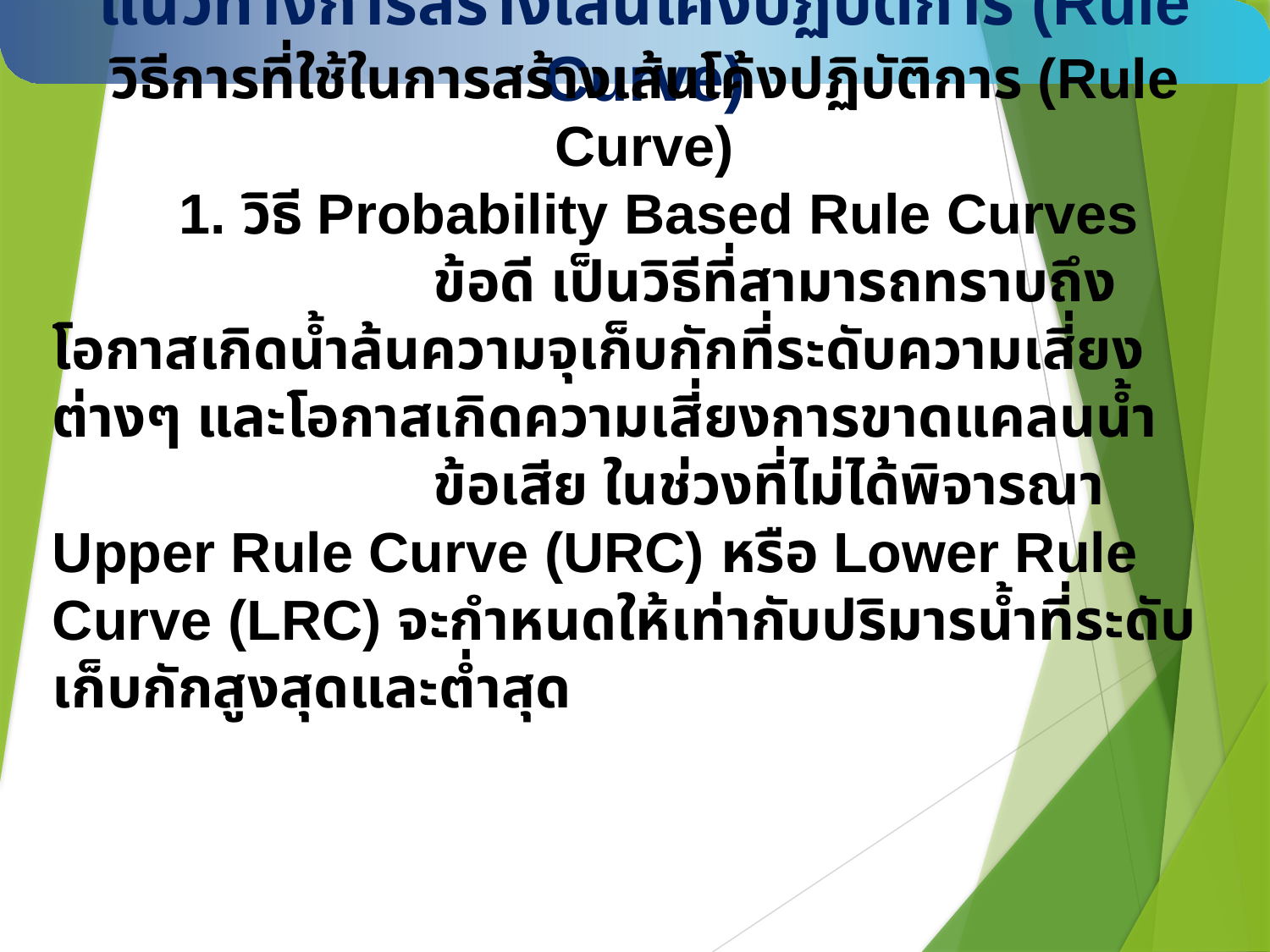

แนวทางการสร้างเส้นโค้งปฏิบัติการ (Rule Curve)

วิธีการที่ใช้ในการสร้างเส้นโค้งปฏิบัติการ (Rule Curve)
	1. วิธี Probability Based Rule Curves
			ข้อดี เป็นวิธีที่สามารถทราบถึงโอกาสเกิดน้ำล้นความจุเก็บกักที่ระดับความเสี่ยงต่างๆ และโอกาสเกิดความเสี่ยงการขาดแคลนน้ำ
			ข้อเสีย ในช่วงที่ไม่ได้พิจารณา Upper Rule Curve (URC) หรือ Lower Rule Curve (LRC) จะกำหนดให้เท่ากับปริมารน้ำที่ระดับเก็บกักสูงสุดและต่ำสุด